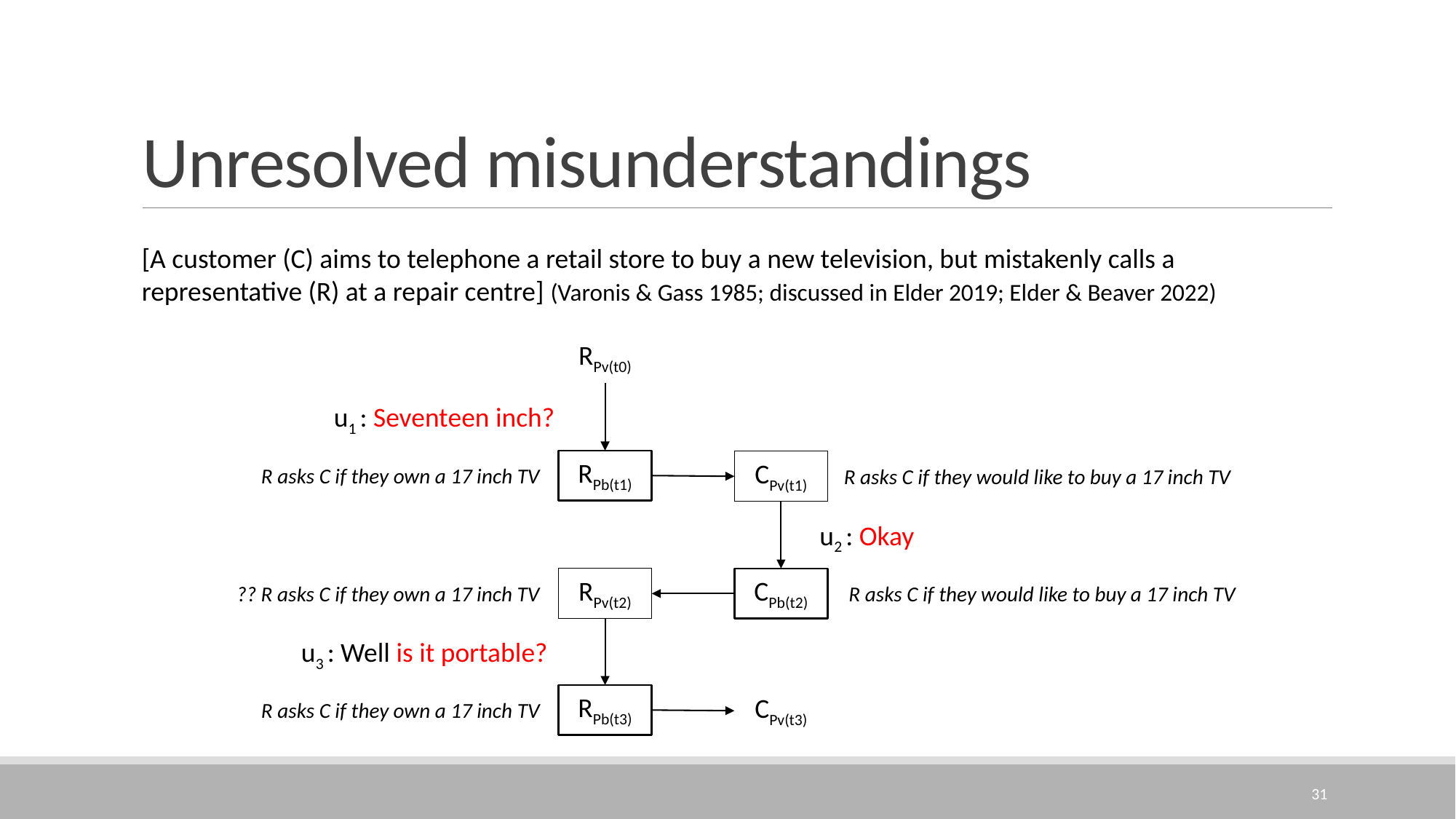

# Unresolved misunderstandings
[A customer (C) aims to telephone a retail store to buy a new television, but mistakenly calls a representative (R) at a repair centre] (Varonis & Gass 1985; discussed in Elder 2019; Elder & Beaver 2022)

RPv(t0)
u1 : Seventeen inch?
RPb(t1)
CPv(t1)
R asks C if they own a 17 inch TV
R asks C if they would like to buy a 17 inch TV
u2 : Okay
RPv(t2)
CPb(t2)
?? R asks C if they own a 17 inch TV
R asks C if they would like to buy a 17 inch TV
u3 : Well is it portable?
RPb(t3)
CPv(t3)
R asks C if they own a 17 inch TV
31